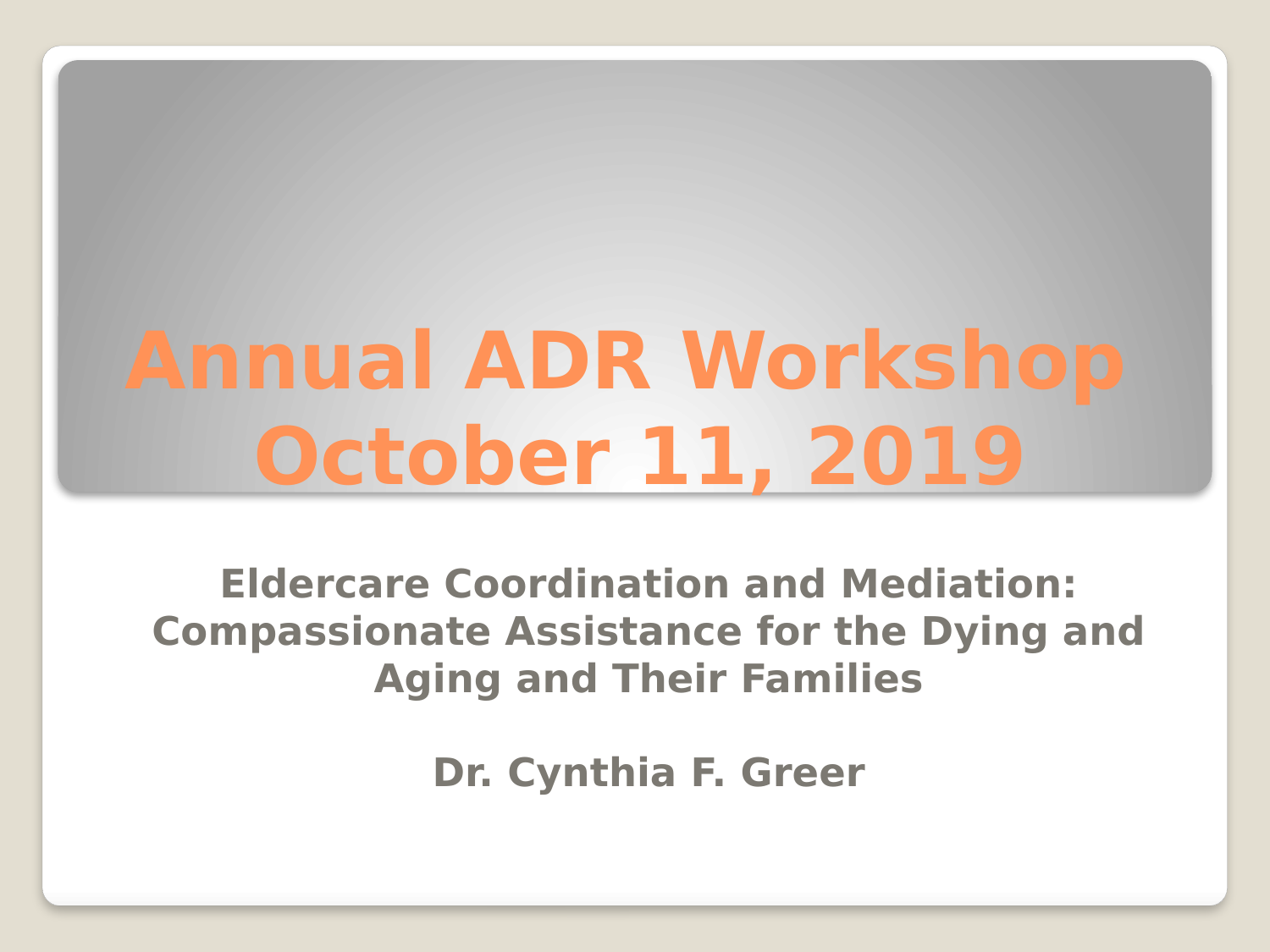

# Annual ADR Workshop  October 11, 2019

Eldercare Coordination and Mediation:
Compassionate Assistance for the Dying and Aging and Their Families

Dr. Cynthia F. Greer